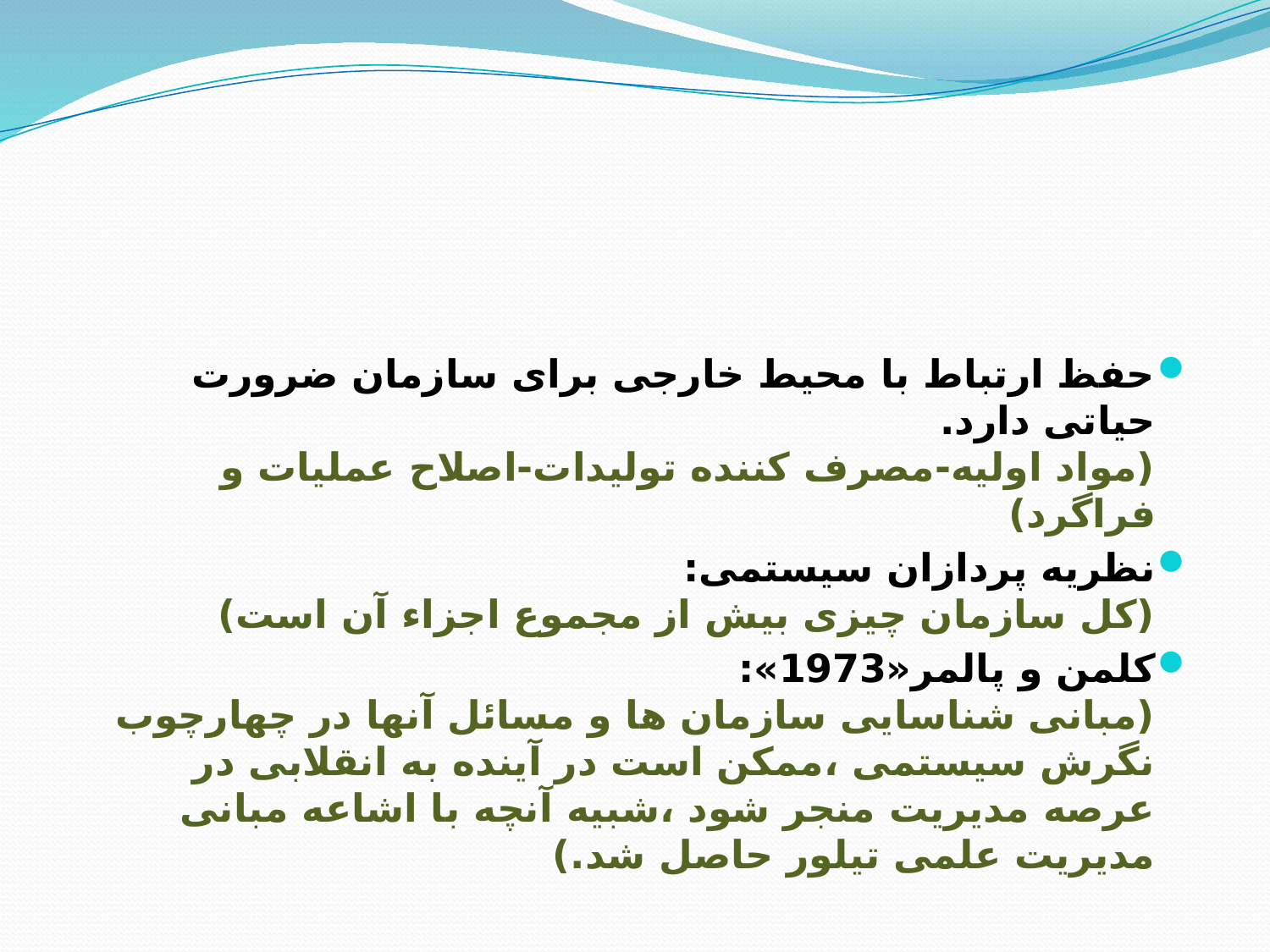

#

حفظ ارتباط با محیط خارجی برای سازمان ضرورت حیاتی دارد.
(مواد اولیه-مصرف کننده تولیدات-اصلاح عملیات و فراگرد)
نظریه پردازان سیستمی:
(کل سازمان چیزی بیش از مجموع اجزاء آن است)
کلمن و پالمر«1973»:
(مبانی شناسایی سازمان ها و مسائل آنها در چهارچوب نگرش سیستمی ،ممکن است در آینده به انقلابی در عرصه مدیریت منجر شود ،شبیه آنچه با اشاعه مبانی مدیریت علمی تیلور حاصل شد.)